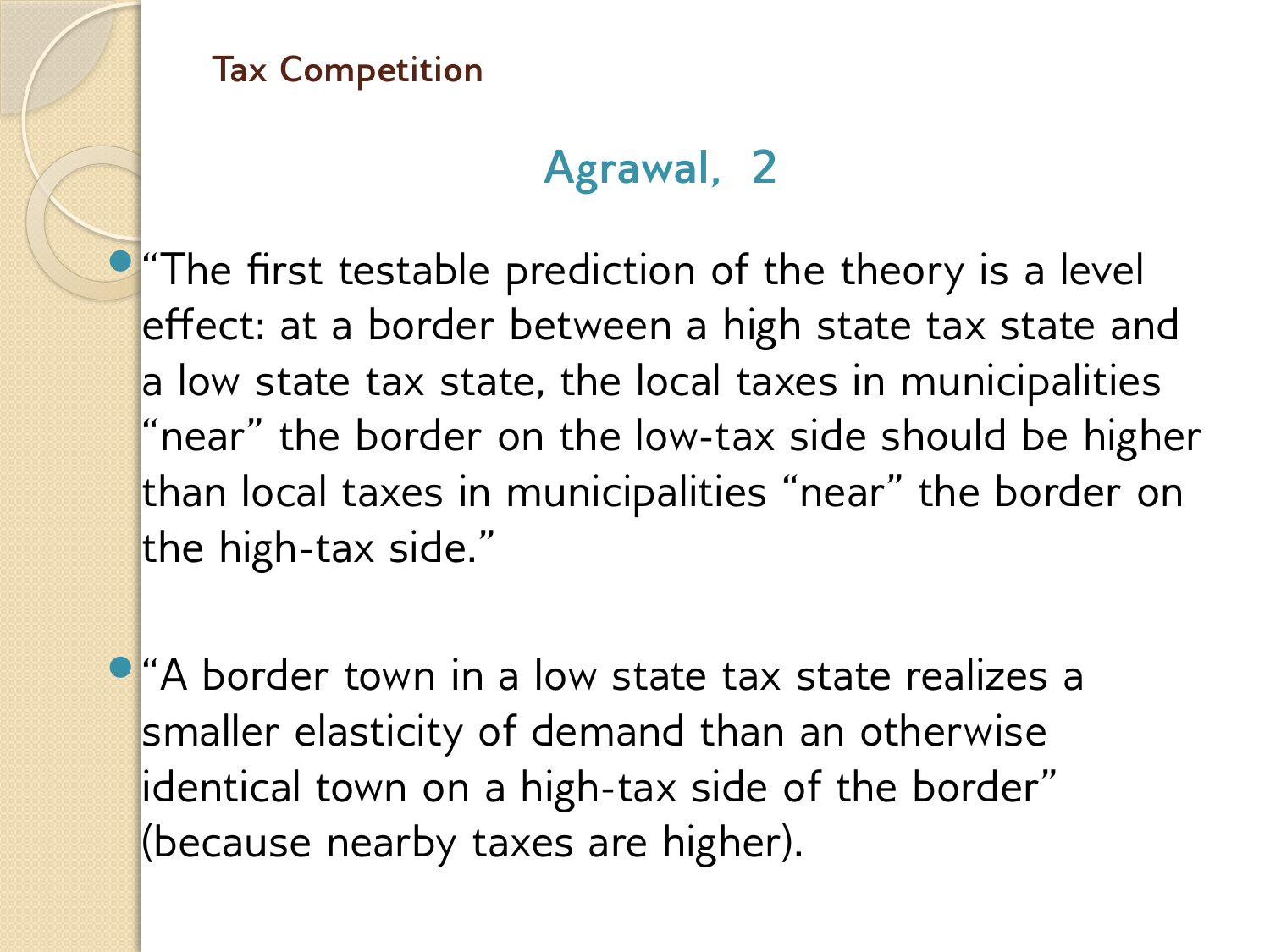

# Tax Competition
Agrawal,  2

“The first testable prediction of the theory is a level effect: at a border between a high state tax state and a low state tax state, the local taxes in municipalities “near” the border on the low-tax side should be higher than local taxes in municipalities “near” the border on the high-tax side.”

“A border town in a low state tax state realizes a smaller elasticity of demand than an otherwise identical town on a high-tax side of the border” (because nearby taxes are higher).